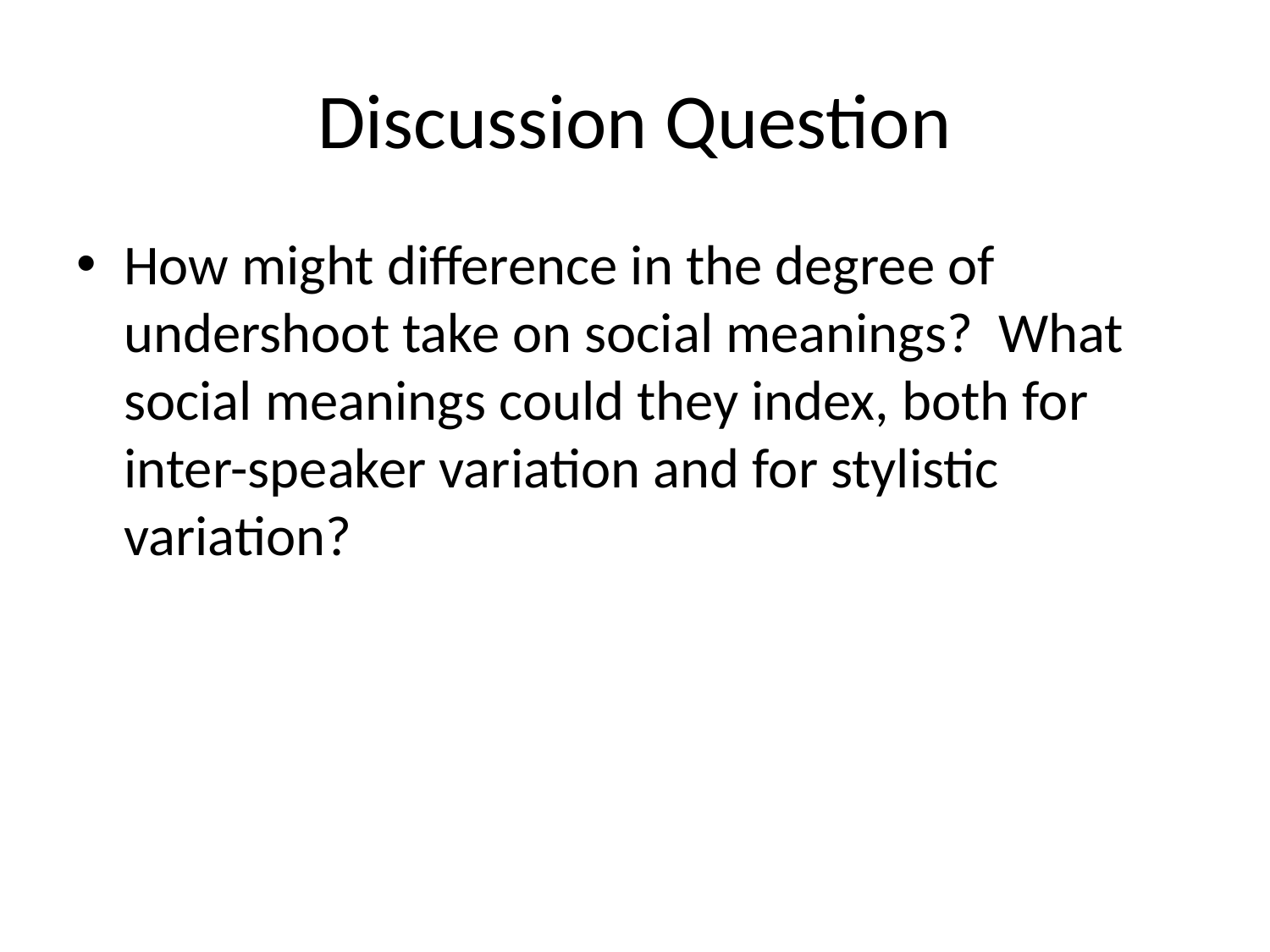

# Discussion Question
How might difference in the degree of undershoot take on social meanings?  What social meanings could they index, both for inter-speaker variation and for stylistic variation?